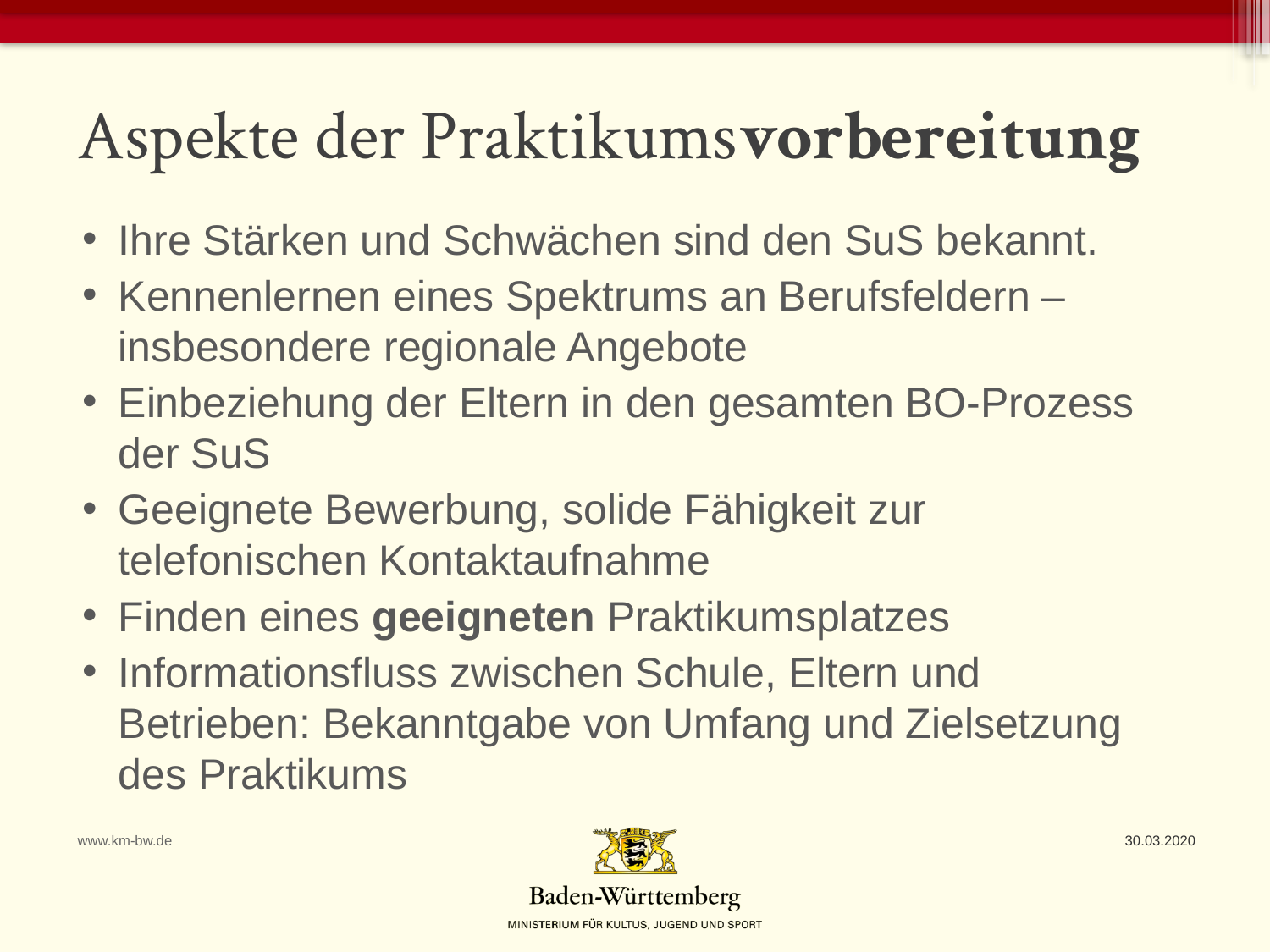

# Aspekte der Praktikumsvorbereitung
Ihre Stärken und Schwächen sind den SuS bekannt.
Kennenlernen eines Spektrums an Berufsfeldern – insbesondere regionale Angebote
Einbeziehung der Eltern in den gesamten BO-Prozess der SuS
Geeignete Bewerbung, solide Fähigkeit zur telefonischen Kontaktaufnahme
Finden eines geeigneten Praktikumsplatzes
Informationsfluss zwischen Schule, Eltern und Betrieben: Bekanntgabe von Umfang und Zielsetzung des Praktikums
www.km-bw.de
30.03.2020